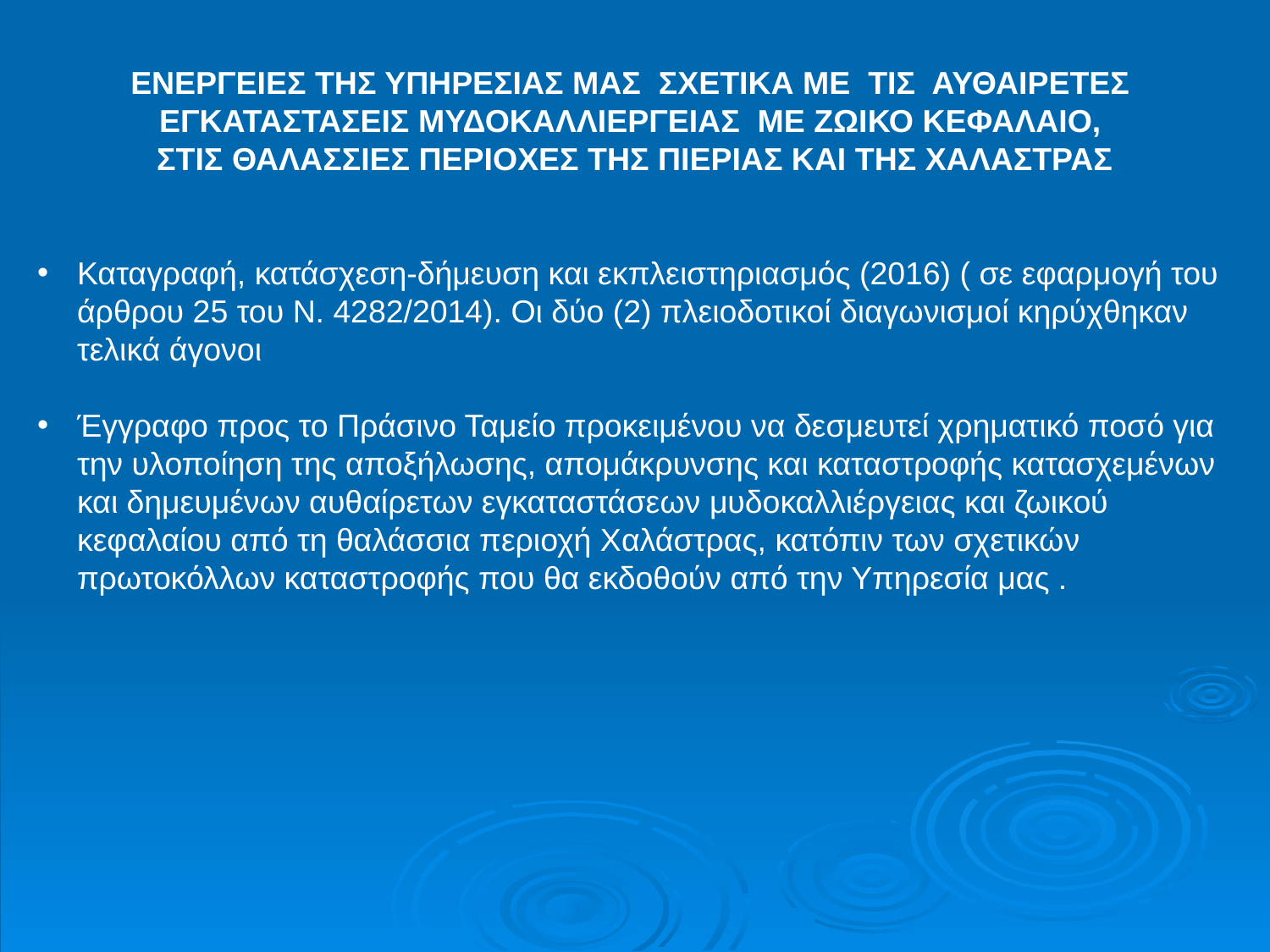

ΕΝΕΡΓΕΙΕΣ ΤΗΣ ΥΠΗΡΕΣΙΑΣ ΜΑΣ  ΣΧΕΤΙΚΑ ΜΕ  ΤΙΣ  ΑΥΘΑΙΡΕΤΕΣ  ΕΓΚΑΤΑΣΤΑΣΕΙΣ ΜΥΔΟΚΑΛΛΙΕΡΓΕΙΑΣ  ΜΕ ΖΩΙΚΟ ΚΕΦΑΛΑΙΟ,
ΣΤΙΣ ΘΑΛΑΣΣΙΕΣ ΠΕΡΙΟΧΕΣ ΤΗΣ ΠΙΕΡΙΑΣ ΚΑΙ ΤΗΣ ΧΑΛΑΣΤΡΑΣ

Καταγραφή, κατάσχεση-δήμευση και εκπλειστηριασμός (2016) ( σε εφαρμογή του άρθρου 25 του Ν. 4282/2014). Οι δύο (2) πλειοδοτικοί διαγωνισμοί κηρύχθηκαν τελικά άγονοι

Έγγραφο προς το Πράσινο Ταμείο προκειμένου να δεσμευτεί χρηματικό ποσό για την υλοποίηση της αποξήλωσης, απομάκρυνσης και καταστροφής κατασχεμένων και δημευμένων αυθαίρετων εγκαταστάσεων μυδοκαλλιέργειας και ζωικού κεφαλαίου από τη θαλάσσια περιοχή Χαλάστρας, κατόπιν των σχετικών πρωτοκόλλων καταστροφής που θα εκδοθούν από την Υπηρεσία μας .